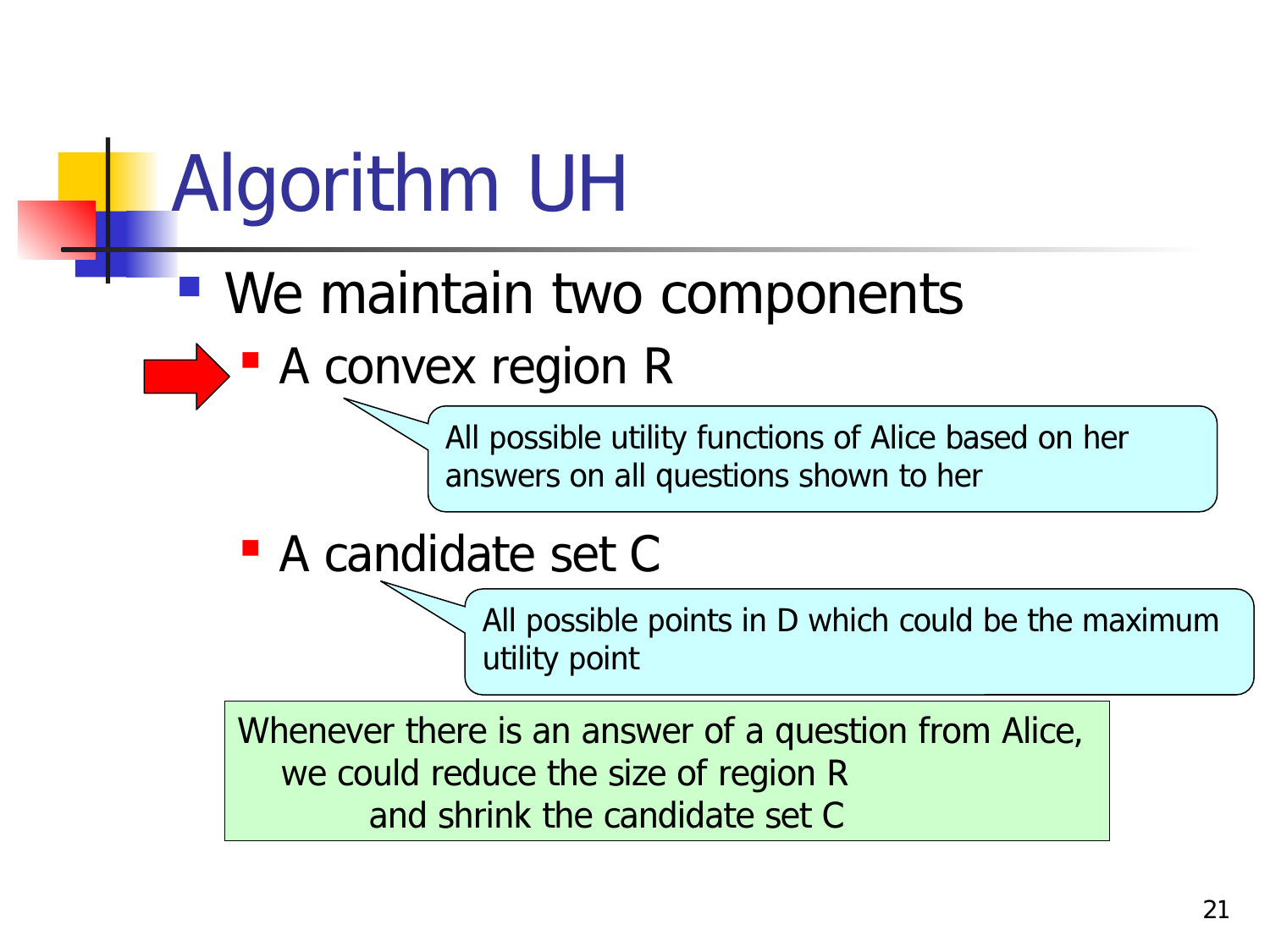

# Algorithm UH
We maintain two components
A convex region R
A candidate set C

All possible utility functions of Alice based on her answers on all questions shown to her
All possible points in D which could be the maximum utility point
Whenever there is an answer of a question from Alice,
    we could reduce the size of region R
            and shrink the candidate set C
21